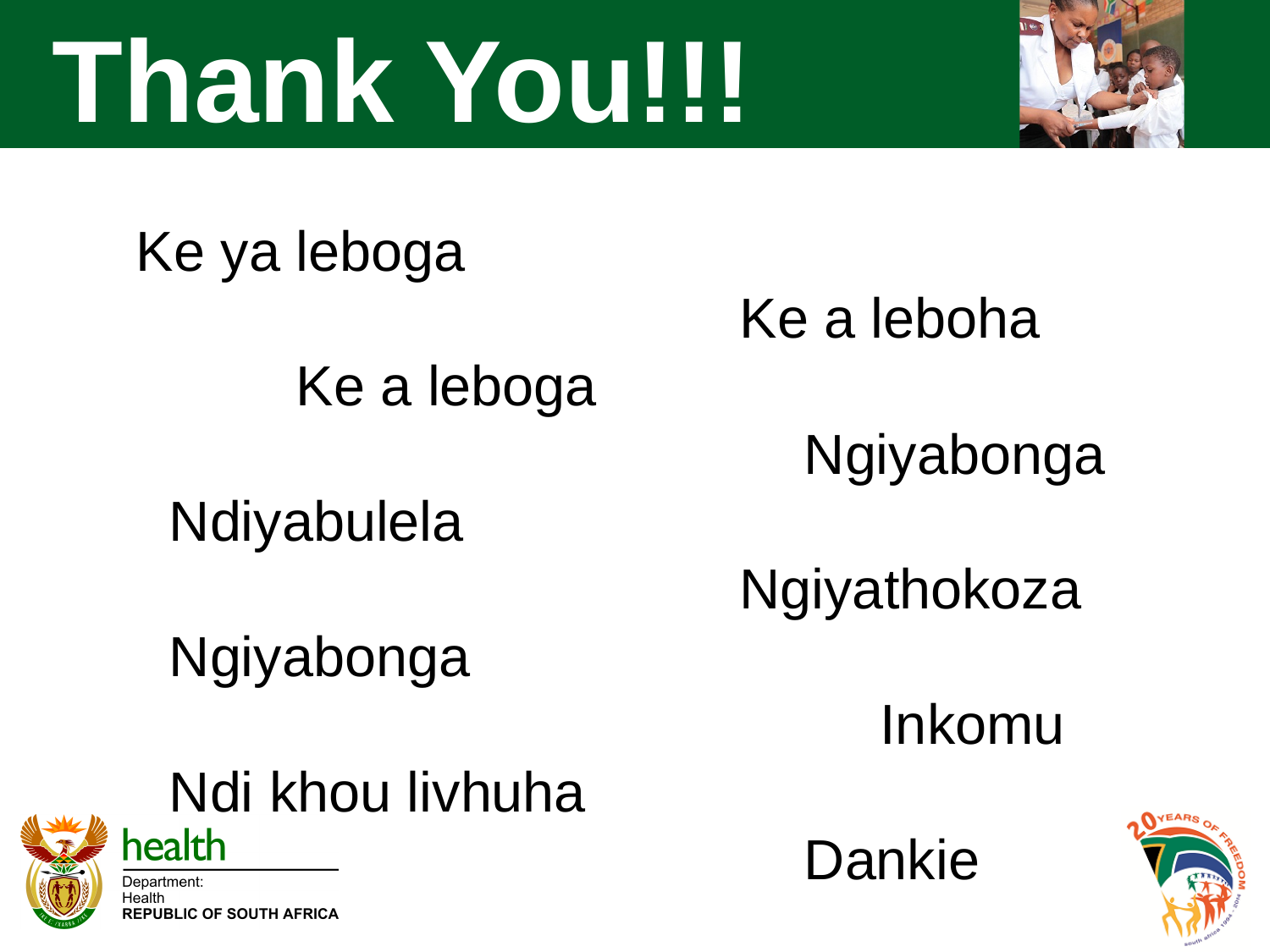

Thank You!!!
      Ke ya leboga
					    Ke a leboha
		Ke a leboga
						Ngiyabonga
	Ndiyabulela
				  	    Ngiyathokoza
	Ngiyabonga
					             Inkomu
	Ndi khou livhuha
						Dankie